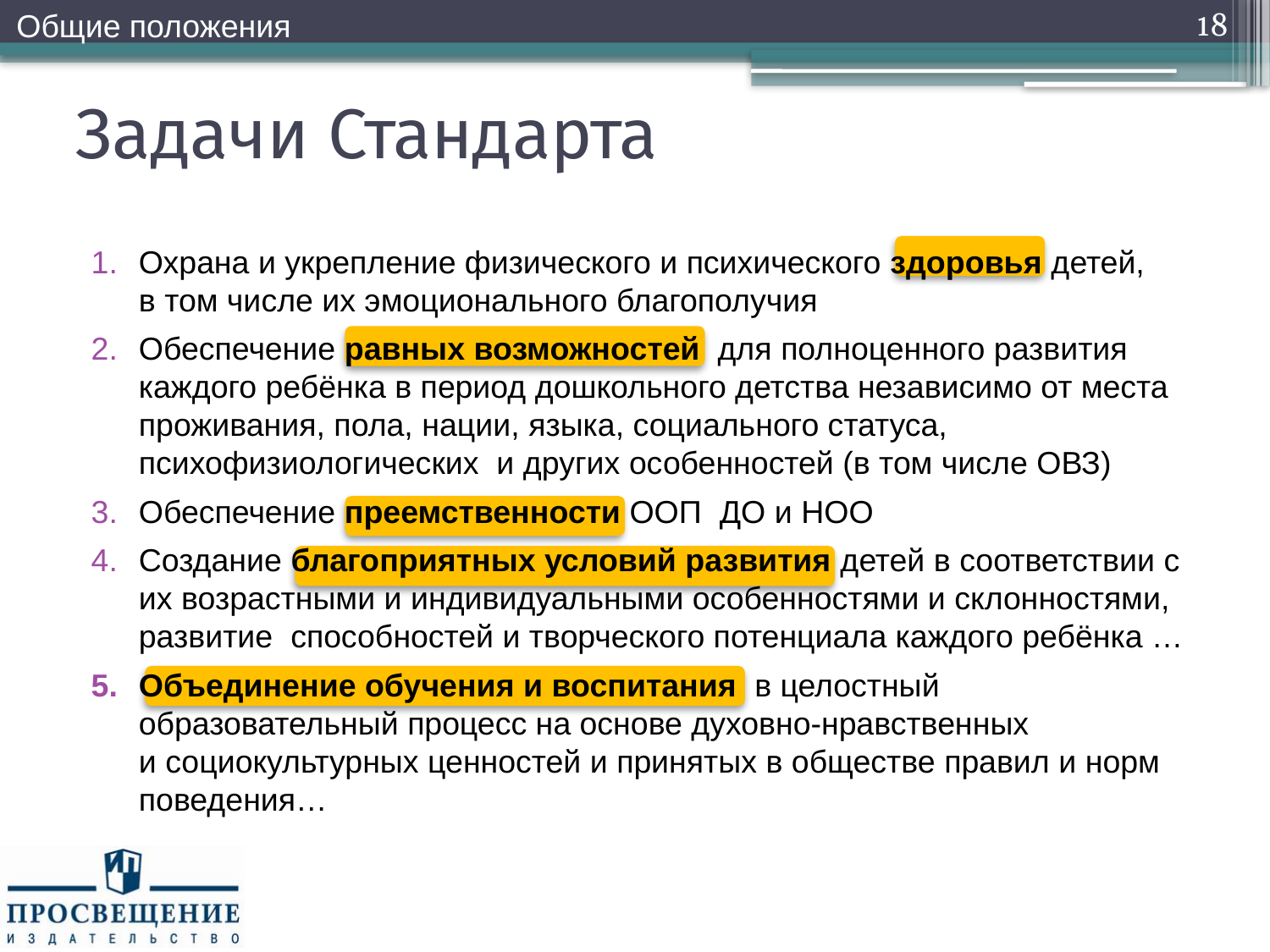

Общие положения
18
# Задачи Стандарта
Охрана и укрепление физического и психического здоровья детей,
в том числе их эмоционального благополучия
Обеспечение равных возможностей  для полноценного развития каждого ребёнка в период дошкольного детства независимо от места проживания, пола, нации, языка, социального статуса, психофизиологических  и других особенностей (в том числе ОВЗ)
Обеспечение преемственности ООП  ДО и НОО
Создание благоприятных условий развития детей в соответствии с их возрастными и индивидуальными особенностями и склонностями, развитие  способностей и творческого потенциала каждого ребёнка …
Объединение обучения и воспитания  в целостный образовательный процесс на основе духовно-нравственных
и социокультурных ценностей и принятых в обществе правил и норм поведения…